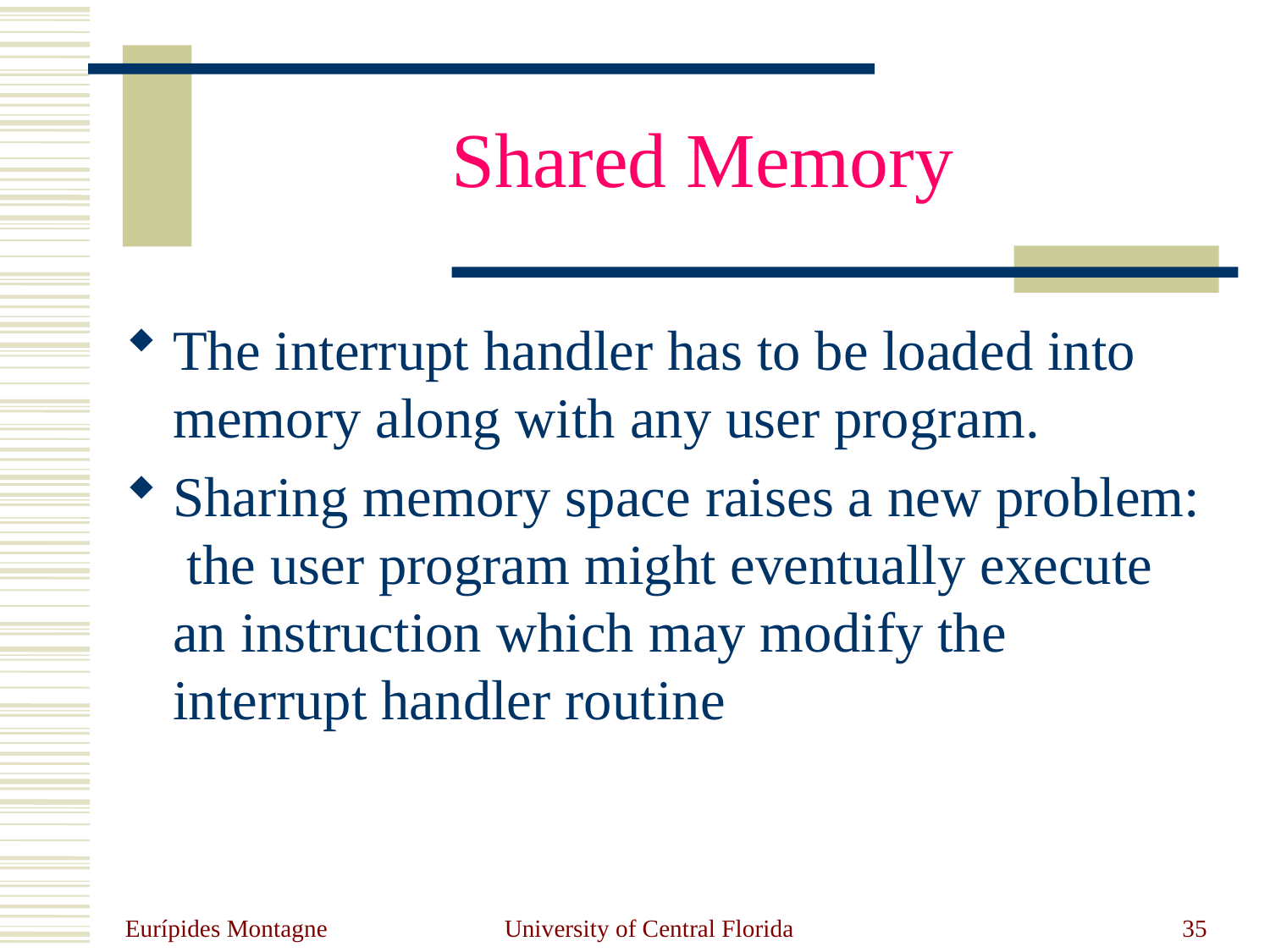

# Shared Memory
The interrupt handler has to be loaded into memory along with any user program.
Sharing memory space raises a new problem:  the user program might eventually execute an instruction which may modify the interrupt handler routine
Eurípides Montagne
University of Central Florida
35